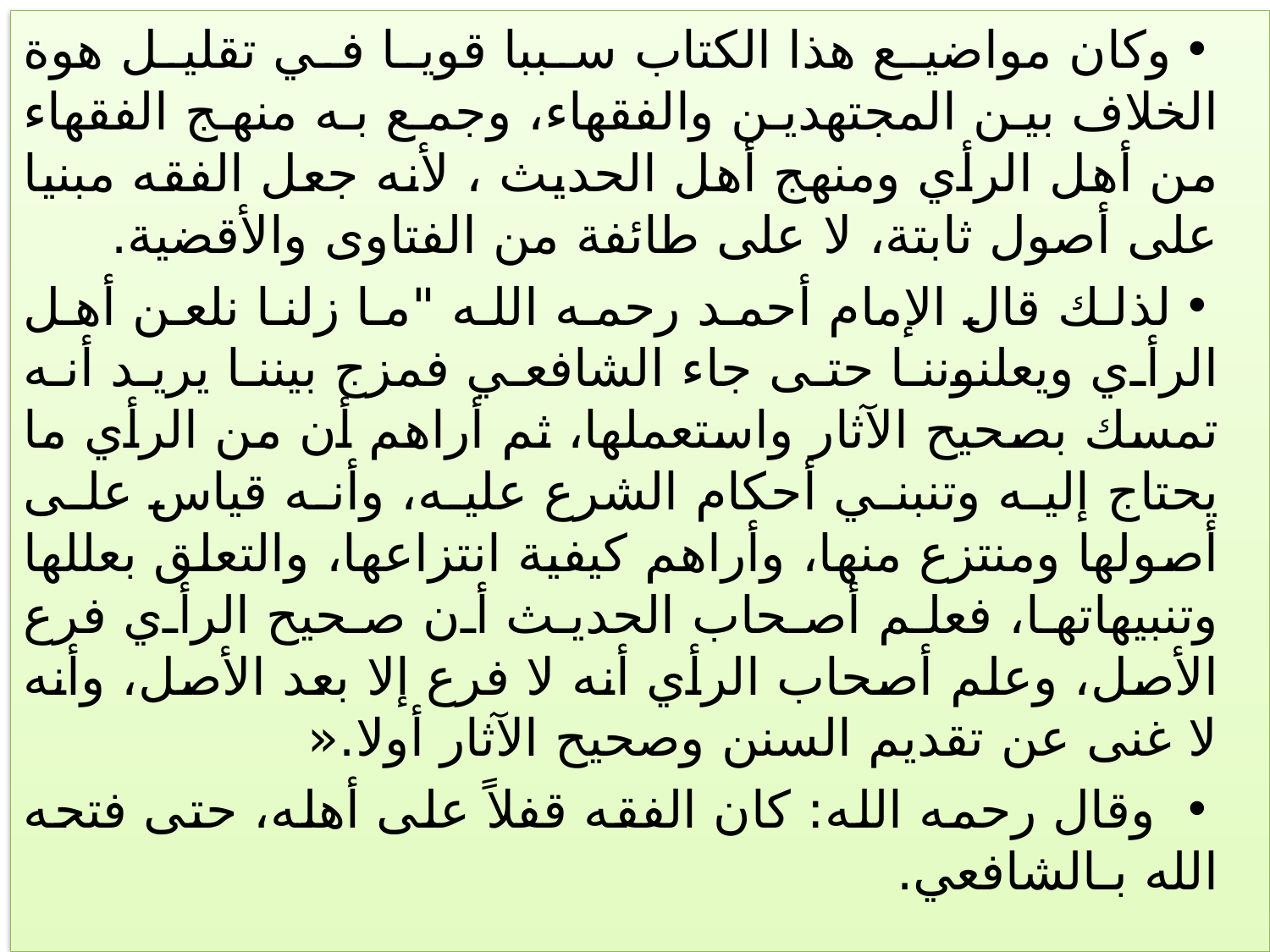

وكان مواضيع هذا الكتاب سببا قويا في تقليل هوة الخلاف بين المجتهدين والفقهاء، وجمع به منهج الفقهاء من أهل الرأي ومنهج أهل الحديث ، لأنه جعل الفقه مبنيا على أصول ثابتة، لا على طائفة من الفتاوى والأقضية.
لذلك قال الإمام أحمد رحمه الله "ما زلنا نلعن أهل الرأي ويعلنوننا حتى جاء الشافعي فمزج بيننا يريد أنه تمسك بصحيح الآثار واستعملها، ثم أراهم أن من الرأي ما يحتاج إليه وتنبني أحكام الشرع عليه، وأنه قياس على أصولها ومنتزع منها، وأراهم كيفية انتزاعها، والتعلق بعللها وتنبيهاتها، فعلم أصحاب الحديث أن صحيح الرأي فرع الأصل، وعلم أصحاب الرأي أنه لا فرع إلا بعد الأصل، وأنه لا غنى عن تقديم السنن وصحيح الآثار أولا.«
 وقال رحمه الله: كان الفقه قفلاً على أهله، حتى فتحه الله بـالشافعي.